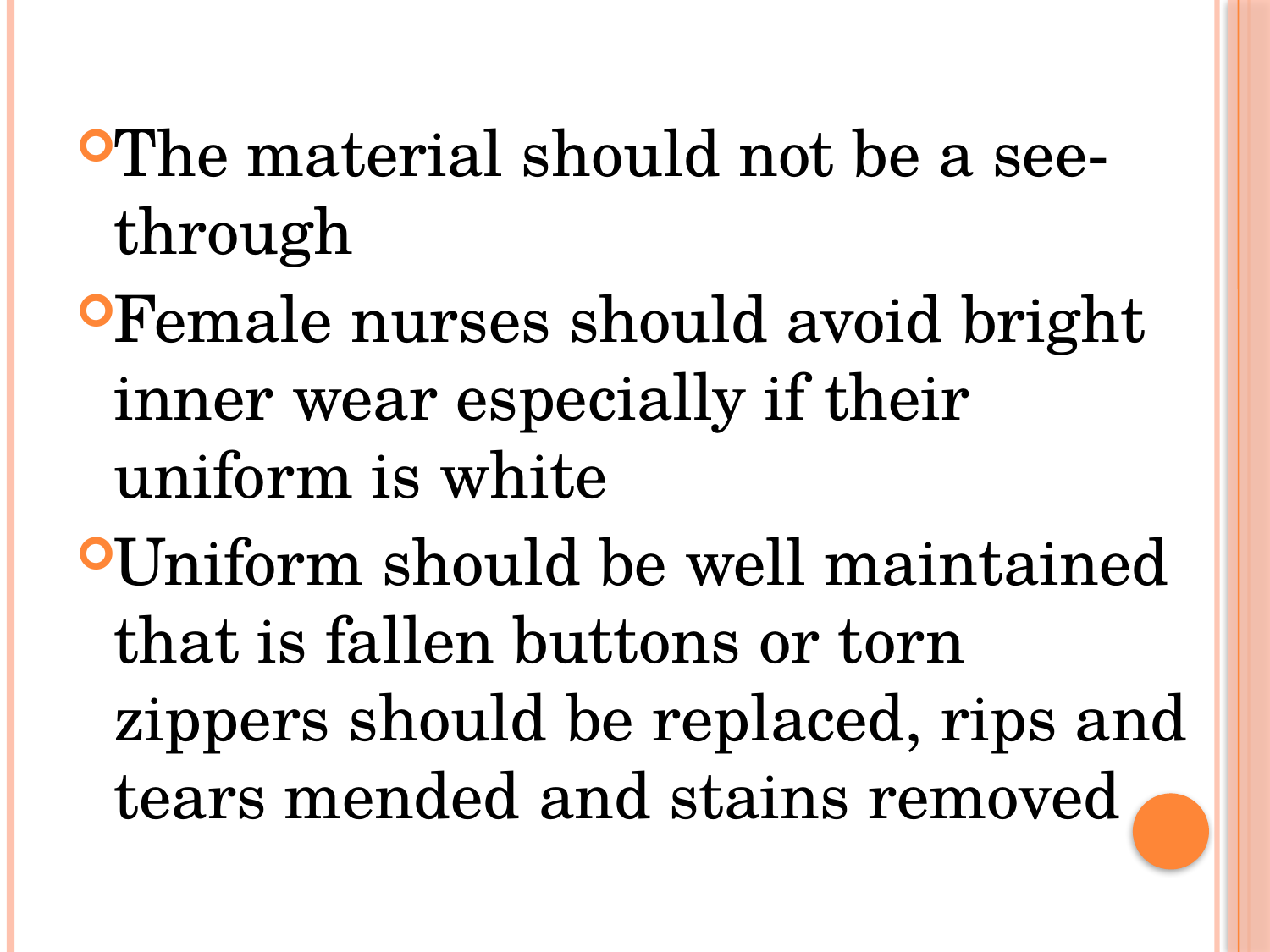

The material should not be a see-through
Female nurses should avoid bright inner wear especially if their uniform is white
Uniform should be well maintained that is fallen buttons or torn zippers should be replaced, rips and tears mended and stains removed